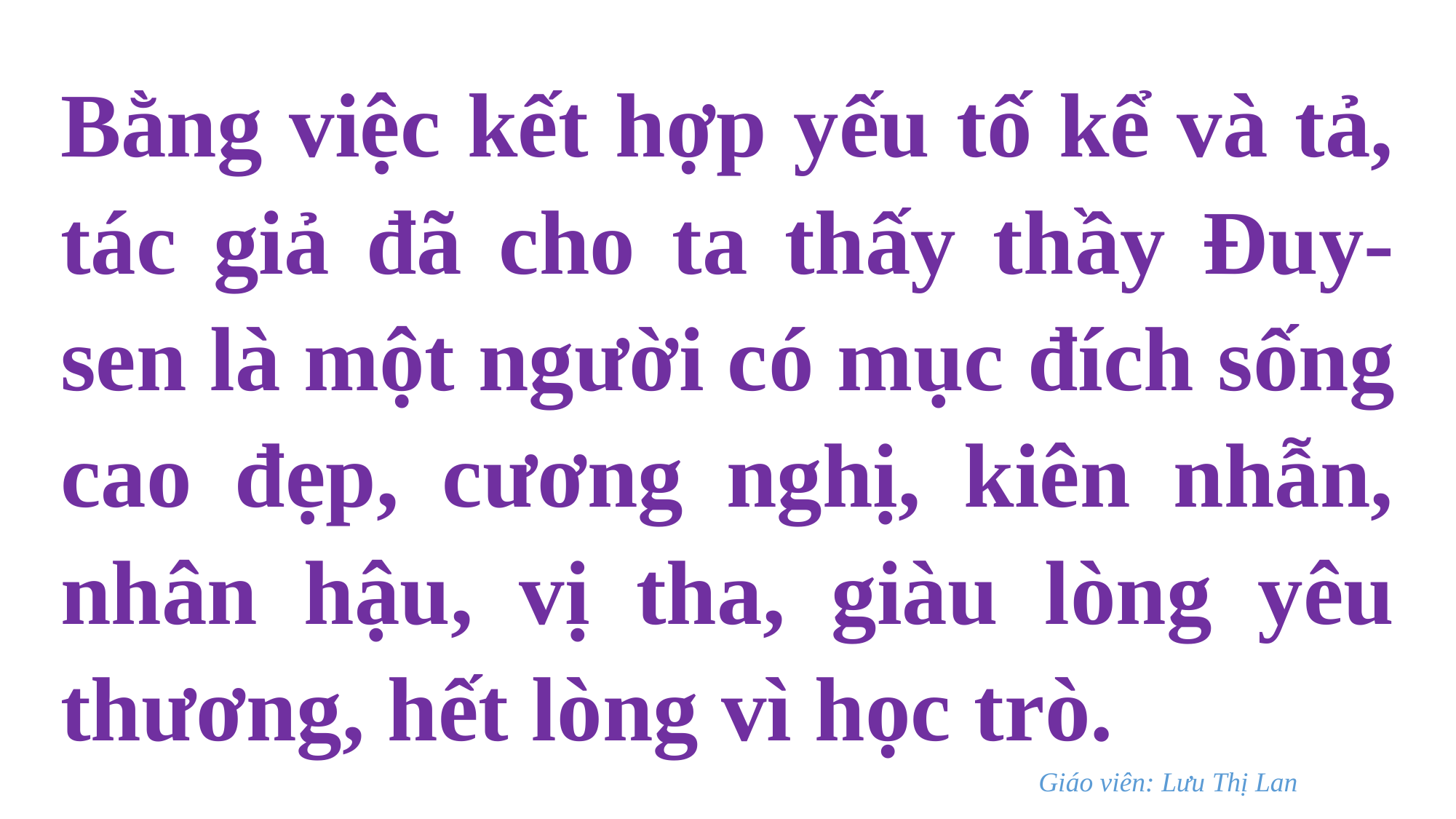

Bằng việc kết hợp yếu tố kể và tả, tác giả đã cho ta thấy thầy Đuy-sen là một người có mục đích sống cao đẹp, cương nghị, kiên nhẫn, nhân hậu, vị tha, giàu lòng yêu thương, hết lòng vì học trò.